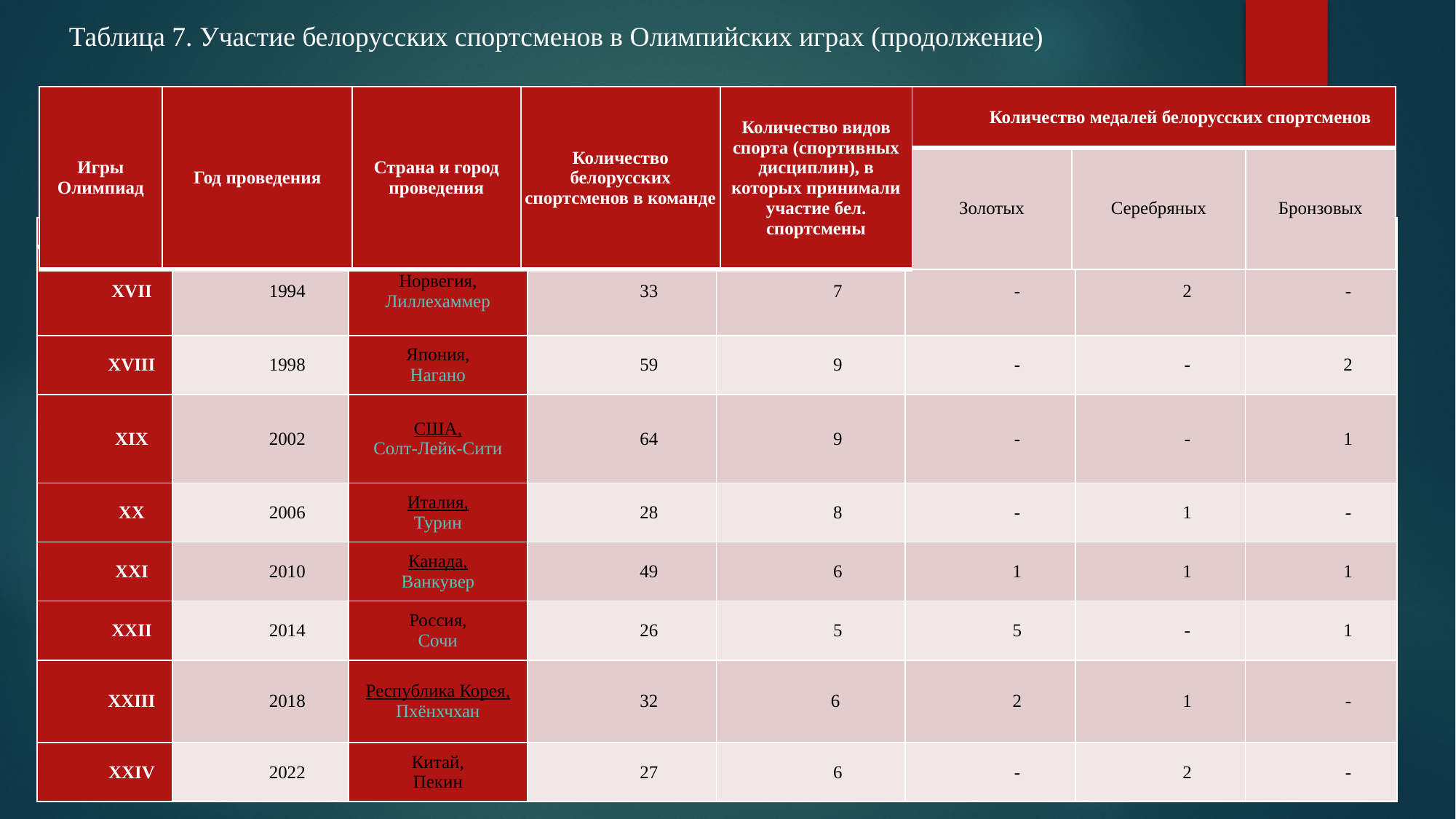

Таблица 7. Участие белорусских спортсменов в Олимпийских играх (продолжение)
| Игры Олимпиад | Год проведения | Страна и город проведения | Количество белорусских спортсменов в команде | Количество видов спорта (спортивных дисциплин), в которых принимали участие бел. спортсмены | Количество медалей белорусских спортсменов |  |  |
| --- | --- | --- | --- | --- | --- | --- | --- |
|  |  |  |  |  | Золотых | Серебряных | Бронзовых |
| Зимние Олимпийские игры |  |  |  |  |  |  |  |
| --- | --- | --- | --- | --- | --- | --- | --- |
| XVII | 1994 | Норвегия, Лиллехаммер | 33 | 7 | - | 2 | - |
| XVIII | 1998 | Япония, Нагано | 59 | 9 | - | - | 2 |
| XIХ | 2002 | США, Солт-Лейк-Сити | 64 | 9 | - | - | 1 |
| ХХ | 2006 | Италия, Турин | 28 | 8 | - | 1 | - |
| ХХI | 2010 | Канада, Ванкувер | 49 | 6 | 1 | 1 | 1 |
| ХХII | 2014 | Россия, Сочи | 26 | 5 | 5 | - | 1 |
| ХХIII | 2018 | Республика Корея, Пхёнхчхан | 32 | 6 | 2 | 1 | - |
| XХIV | 2022 | Китай, Пекин | 27 | 6 | - | 2 | - |